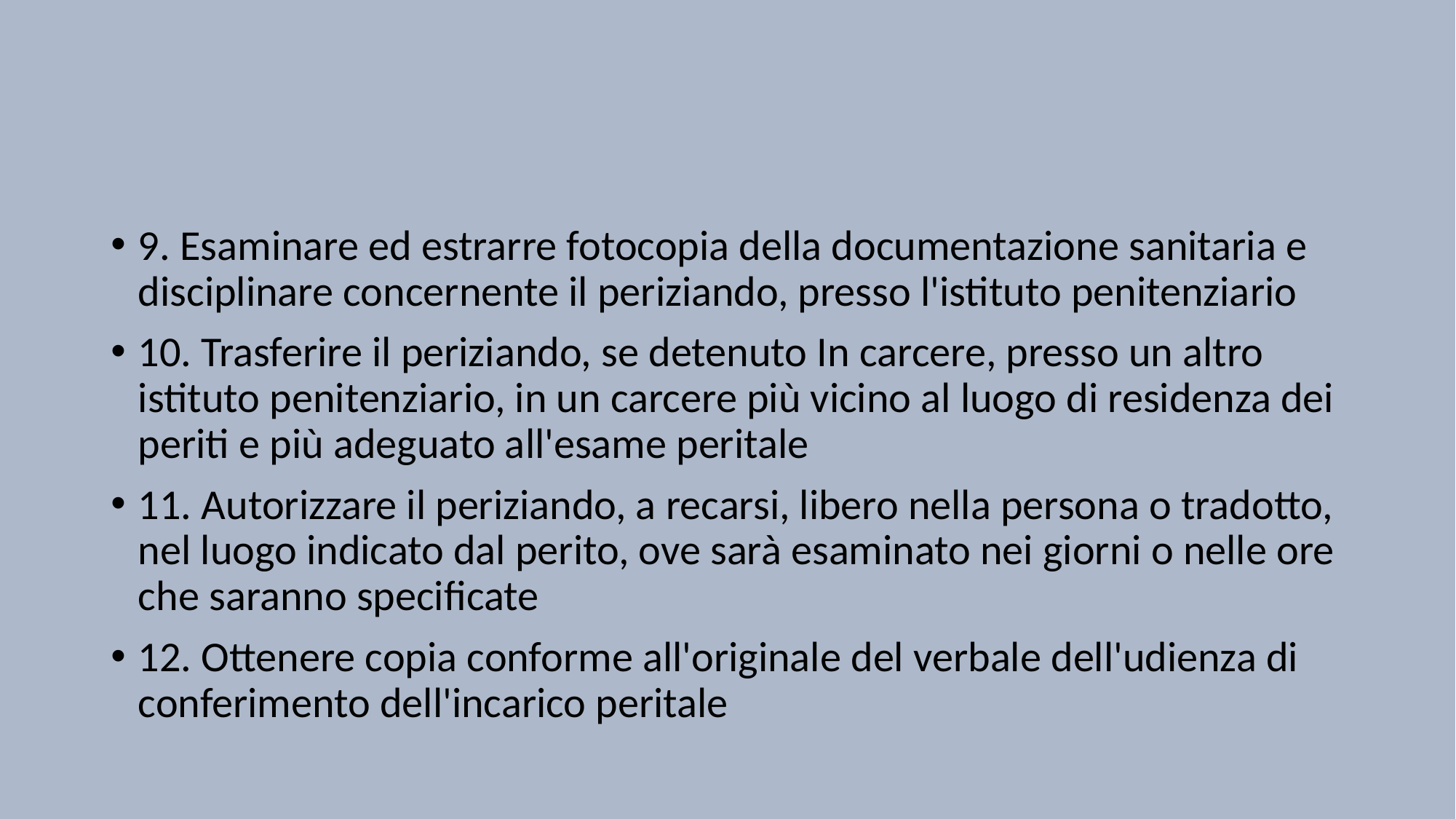

#
9. Esaminare ed estrarre fotocopia della documentazione sanitaria e disciplinare concernente il periziando, presso l'istituto penitenziario
10. Trasferire il periziando, se detenuto In carcere, presso un altro istituto penitenziario, in un carcere più vicino al luogo di residenza dei periti e più adeguato all'esame peritale
11. Autorizzare il periziando, a recarsi, libero nella persona o tradotto, nel luogo indicato dal perito, ove sarà esaminato nei giorni o nelle ore che saranno specificate
12. Ottenere copia conforme all'originale del verbale dell'udienza di conferimento dell'incarico peritale